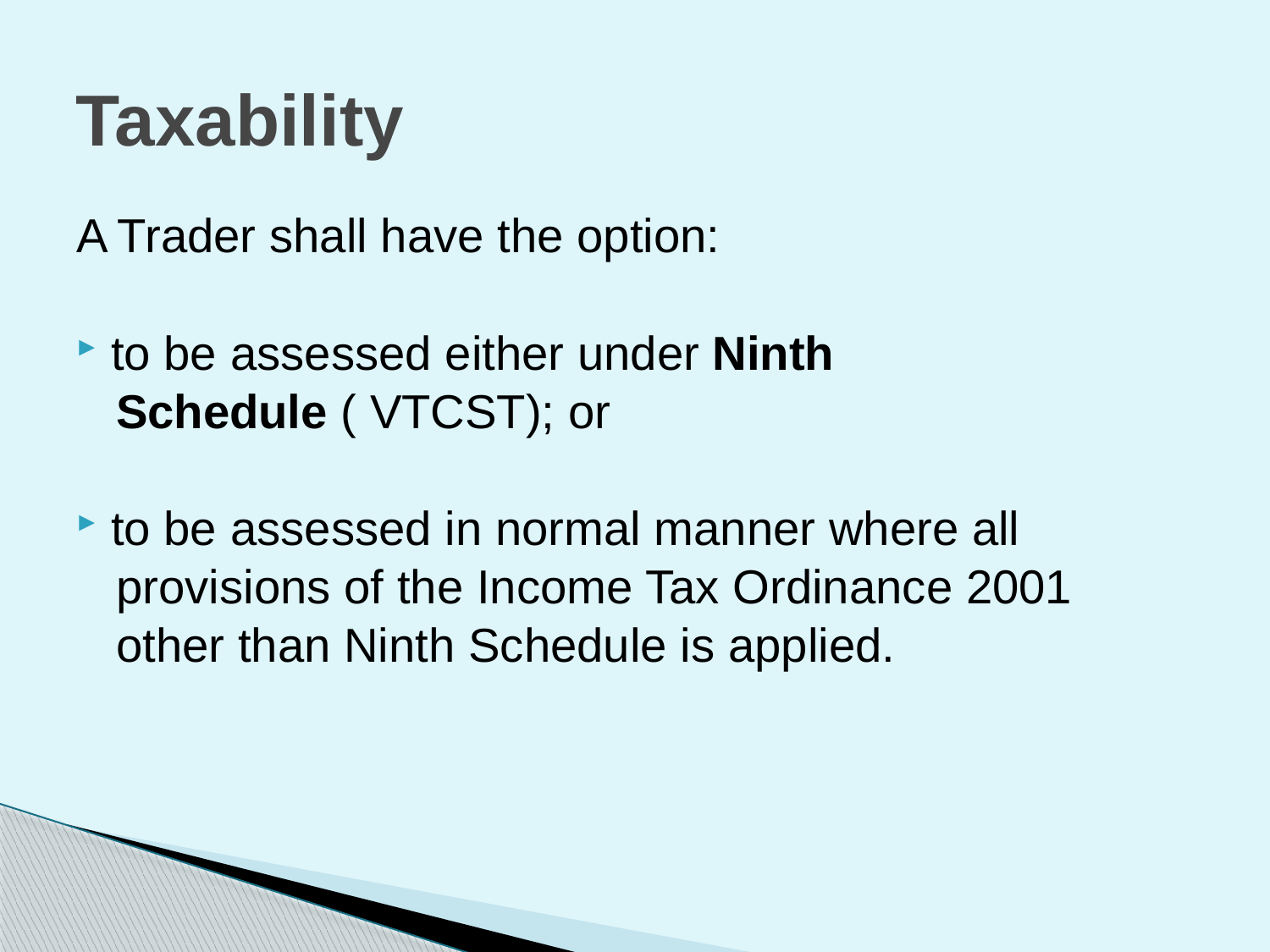

# Taxability
A Trader shall have the option:

 to be assessed either under Ninth
   Schedule ( VTCST); or

 to be assessed in normal manner where all
   provisions of the Income Tax Ordinance 2001
   other than Ninth Schedule is applied.